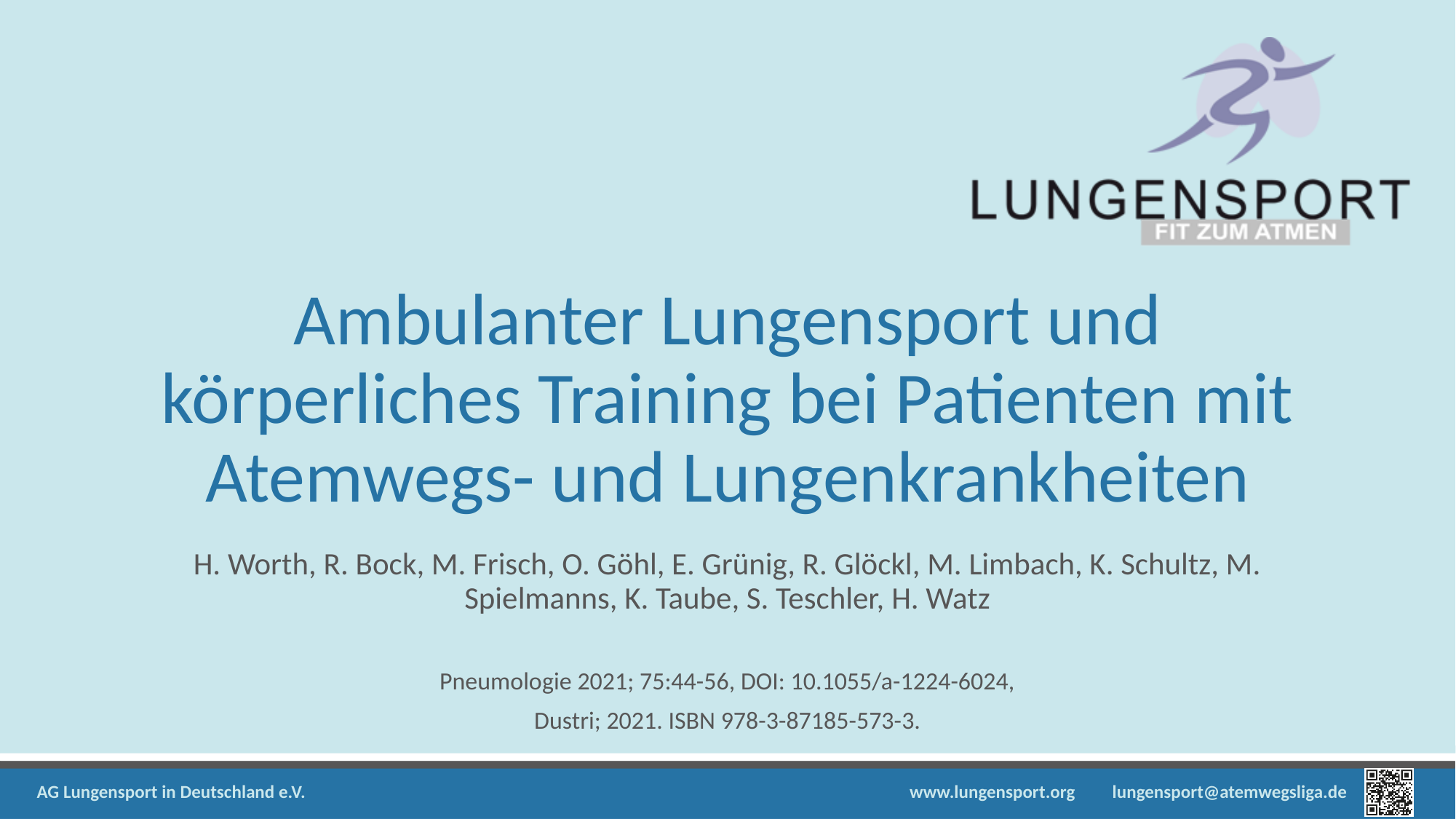

# Ambulanter Lungensport und körperliches Training bei Patienten mit Atemwegs- und Lungenkrankheiten
H. Worth, R. Bock, M. Frisch, O. Göhl, E. Grünig, R. Glöckl, M. Limbach, K. Schultz, M. Spielmanns, K. Taube, S. Teschler, H. Watz

Pneumologie 2021; 75:44-56, DOI: 10.1055/a-1224-6024,
Dustri; 2021. ISBN 978-3-87185-573-3.